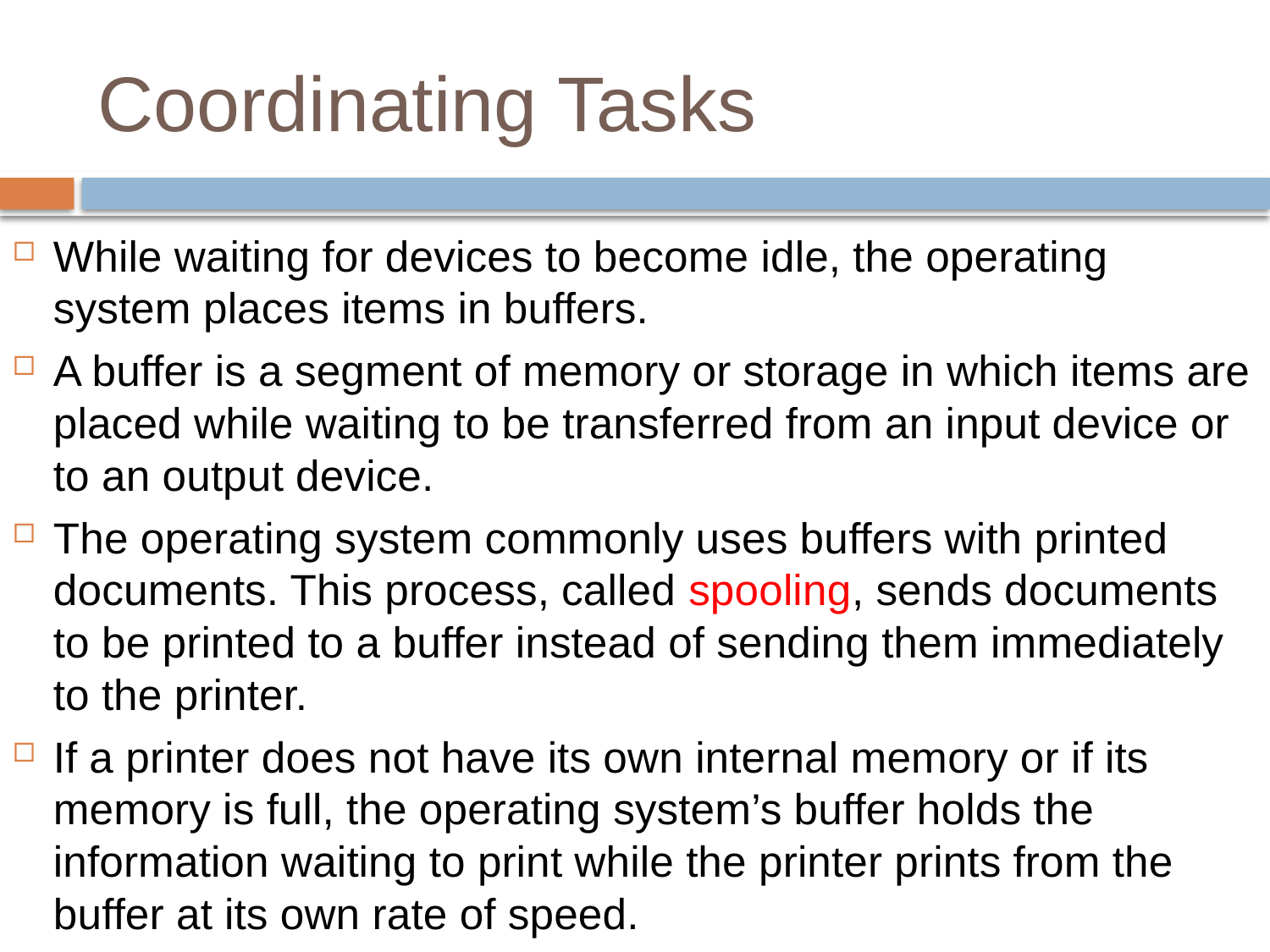

# Coordinating Tasks
While waiting for devices to become idle, the operating system places items in buffers.
A buffer is a segment of memory or storage in which items are placed while waiting to be transferred from an input device or to an output device.
The operating system commonly uses buffers with printed documents. This process, called spooling, sends documents to be printed to a buffer instead of sending them immediately to the printer.
If a printer does not have its own internal memory or if its memory is full, the operating system’s buffer holds the information waiting to print while the printer prints from the buffer at its own rate of speed.